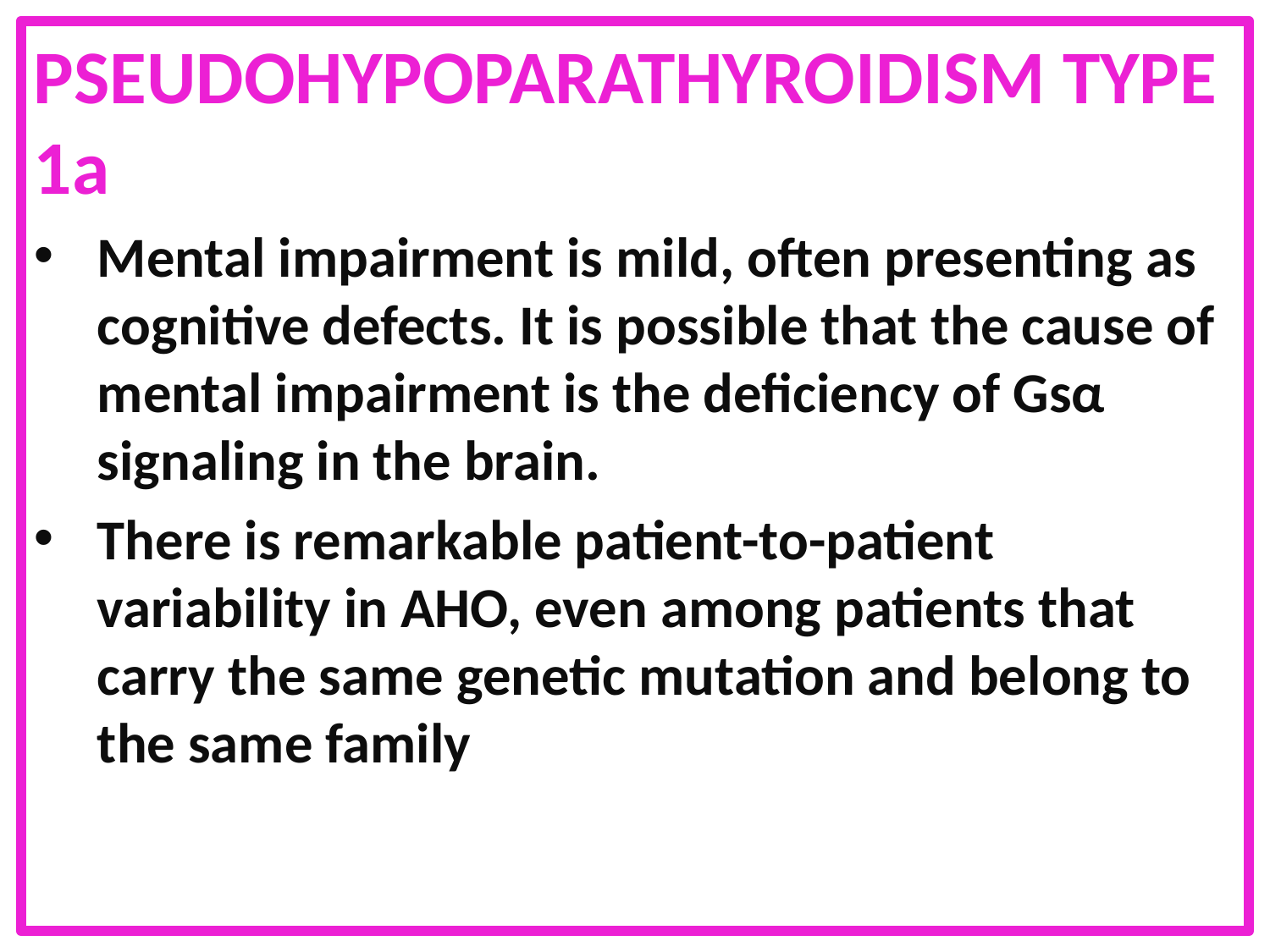

PSEUDOHYPOPARATHYROIDISM TYPE 1a
Mental impairment is mild, often presenting as cognitive defects. It is possible that the cause of mental impairment is the deficiency of Gsα signaling in the brain.
There is remarkable patient-to-patient variability in AHO, even among patients that carry the same genetic mutation and belong to the same family
#